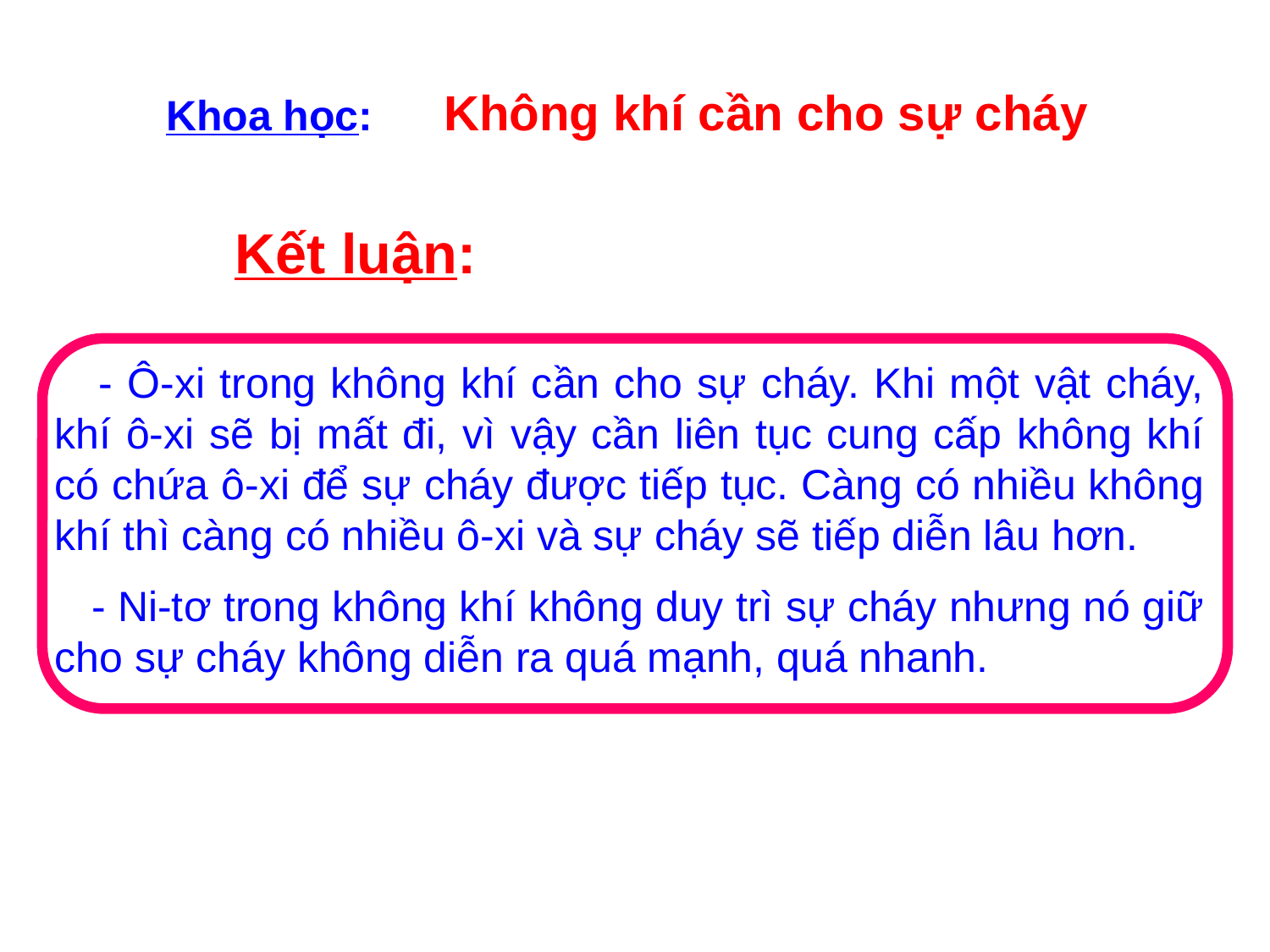

Khoa học:      Không khí cần cho sự cháy

Kết luận:

   - Ô-xi trong không khí cần cho sự cháy. Khi một vật cháy, khí ô-xi sẽ bị mất đi, vì vậy cần liên tục cung cấp không khí có chứa ô-xi để sự cháy được tiếp tục. Càng có nhiều không khí thì càng có nhiều ô-xi và sự cháy sẽ tiếp diễn lâu hơn.
   - Ni-tơ trong không khí không duy trì sự cháy nhưng nó giữ cho sự cháy không diễn ra quá mạnh, quá nhanh.